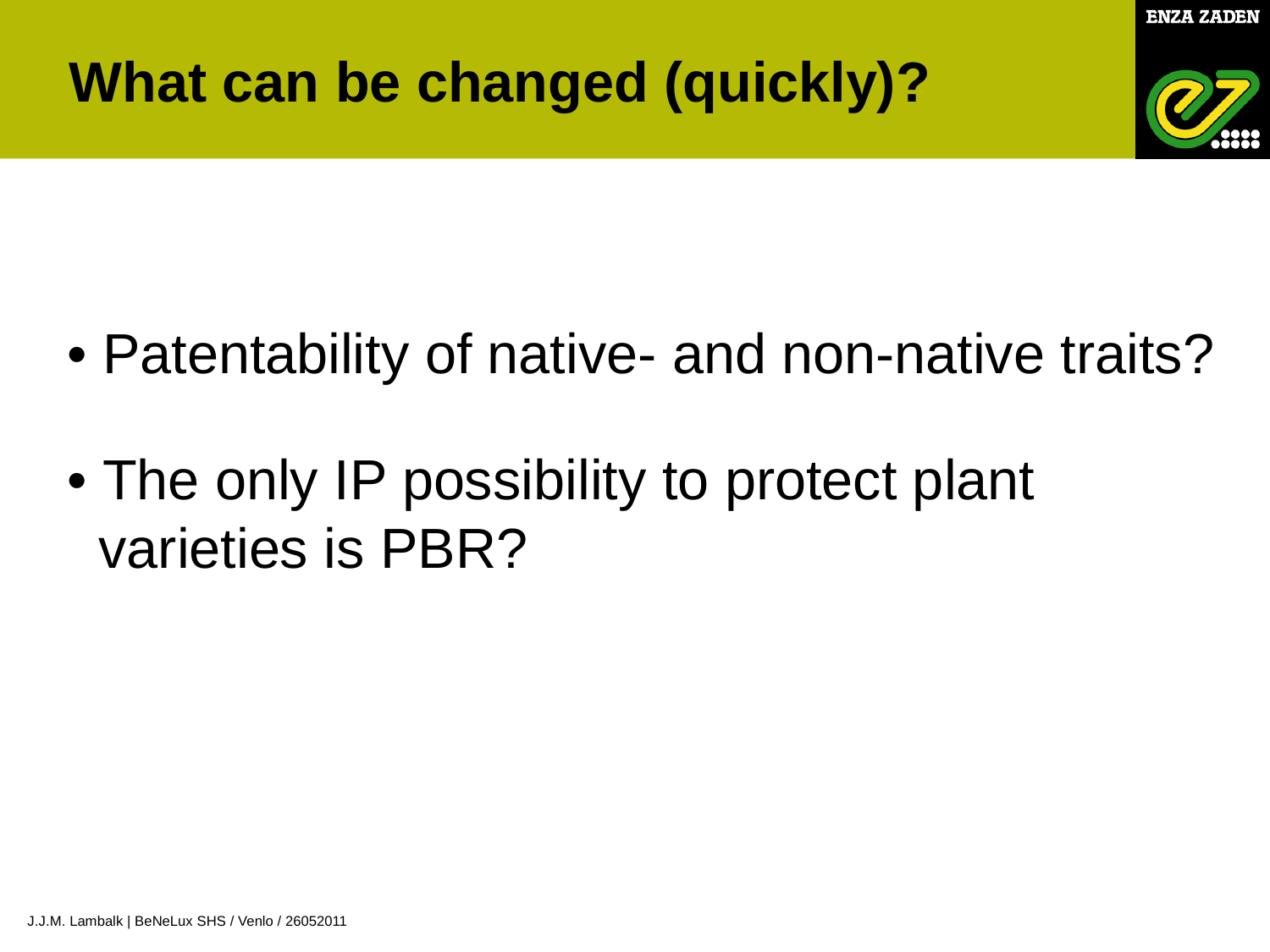

What can be changed (quickly)?
• Patentability of native- and non-native traits?
• The only IP possibility to protect plant
  varieties is PBR?
J.J.M. Lambalk | BeNeLux SHS / Venlo / 26052011